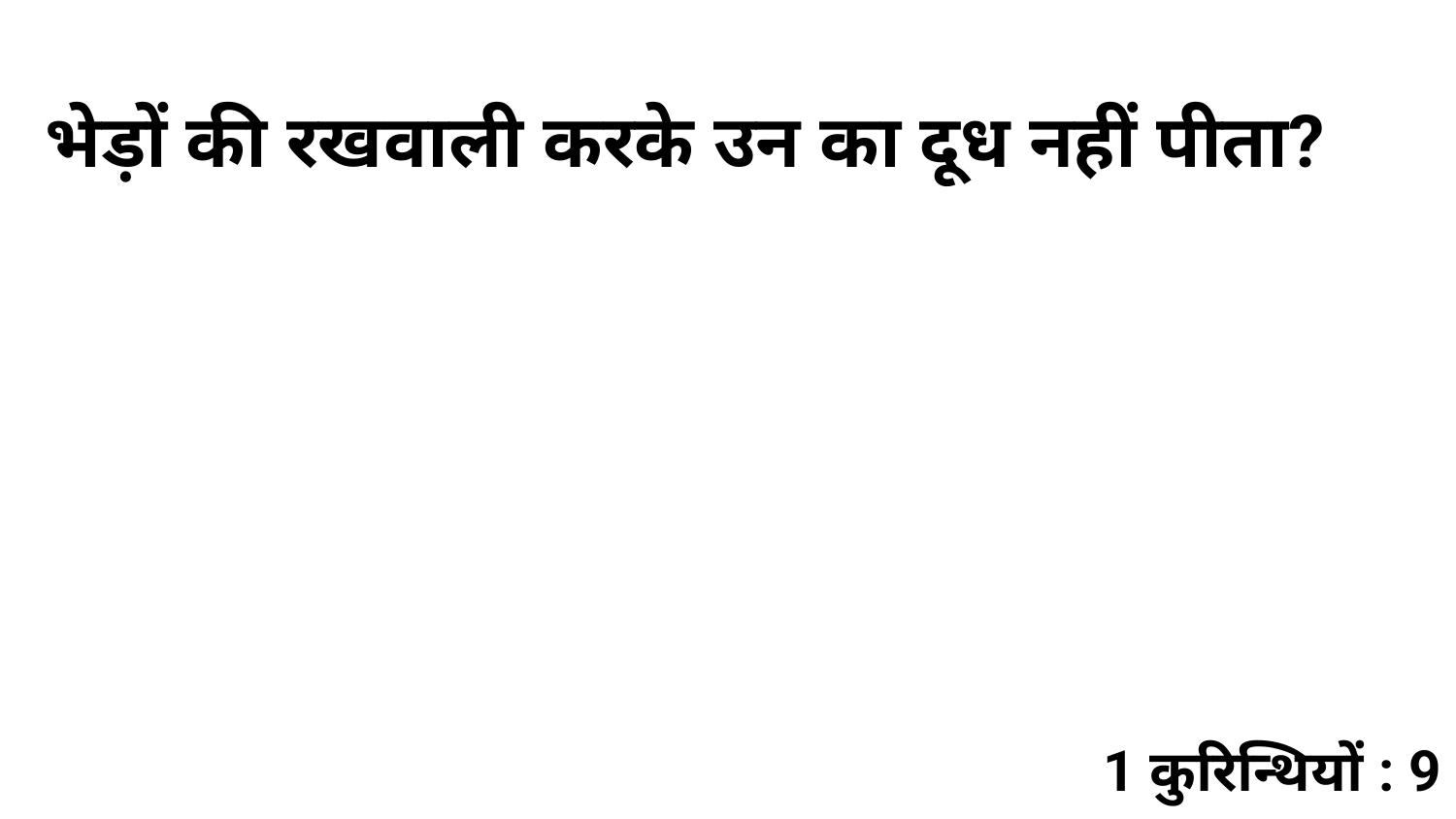

भेड़ों की रखवाली करके उन का दूध नहीं पीता?
1 कुरिन्थियों : 9